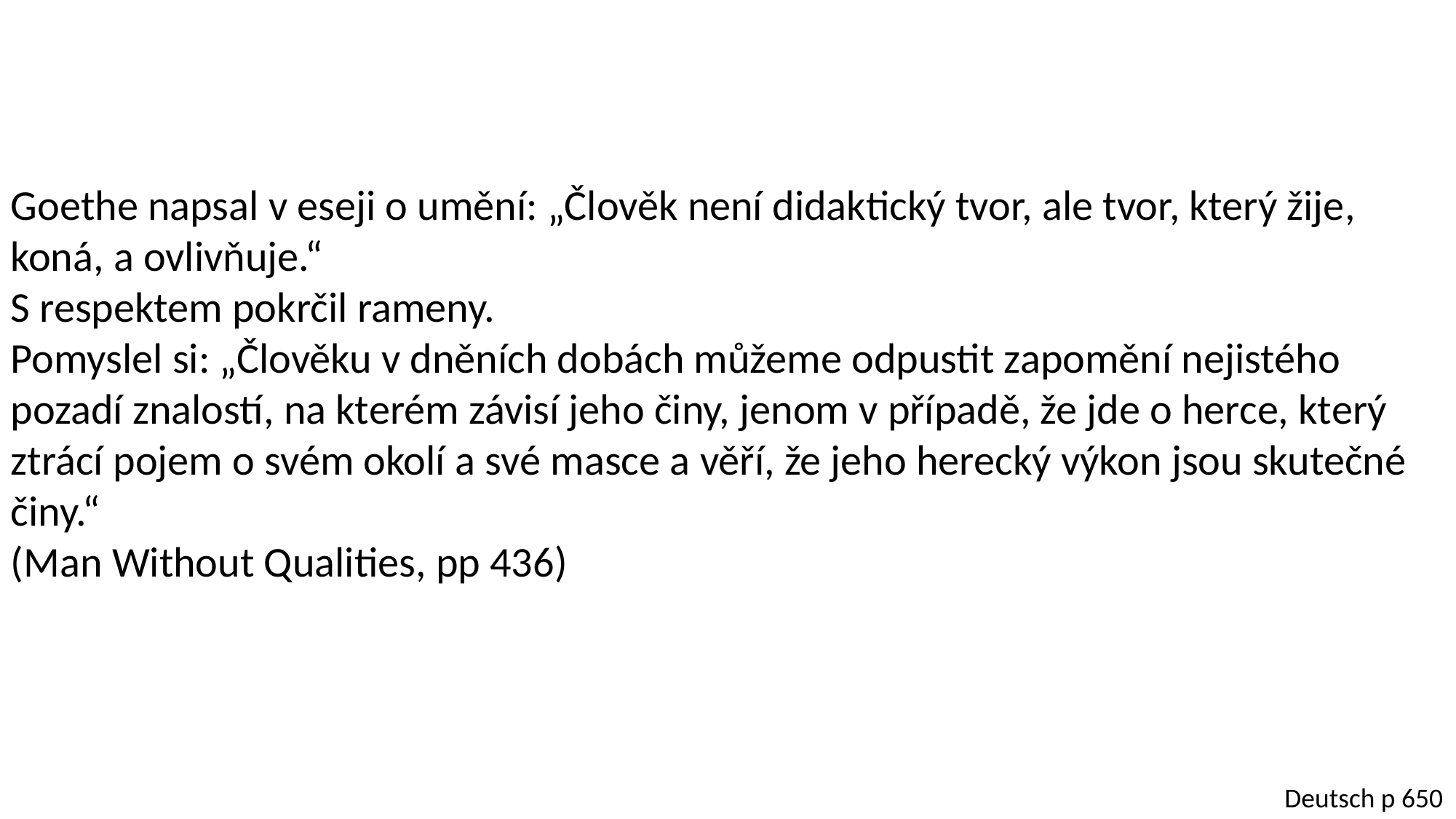

Goethe napsal v eseji o umění: „Člověk není didaktický tvor, ale tvor, který žije, koná, a ovlivňuje.“
S respektem pokrčil rameny.
Pomyslel si: „Člověku v dněních dobách můžeme odpustit zapomění nejistého pozadí znalostí, na kterém závisí jeho činy, jenom v případě, že jde o herce, který ztrácí pojem o svém okolí a své masce a věří, že jeho herecký výkon jsou skutečné činy.“
(Man Without Qualities, pp 436)
Deutsch p 650